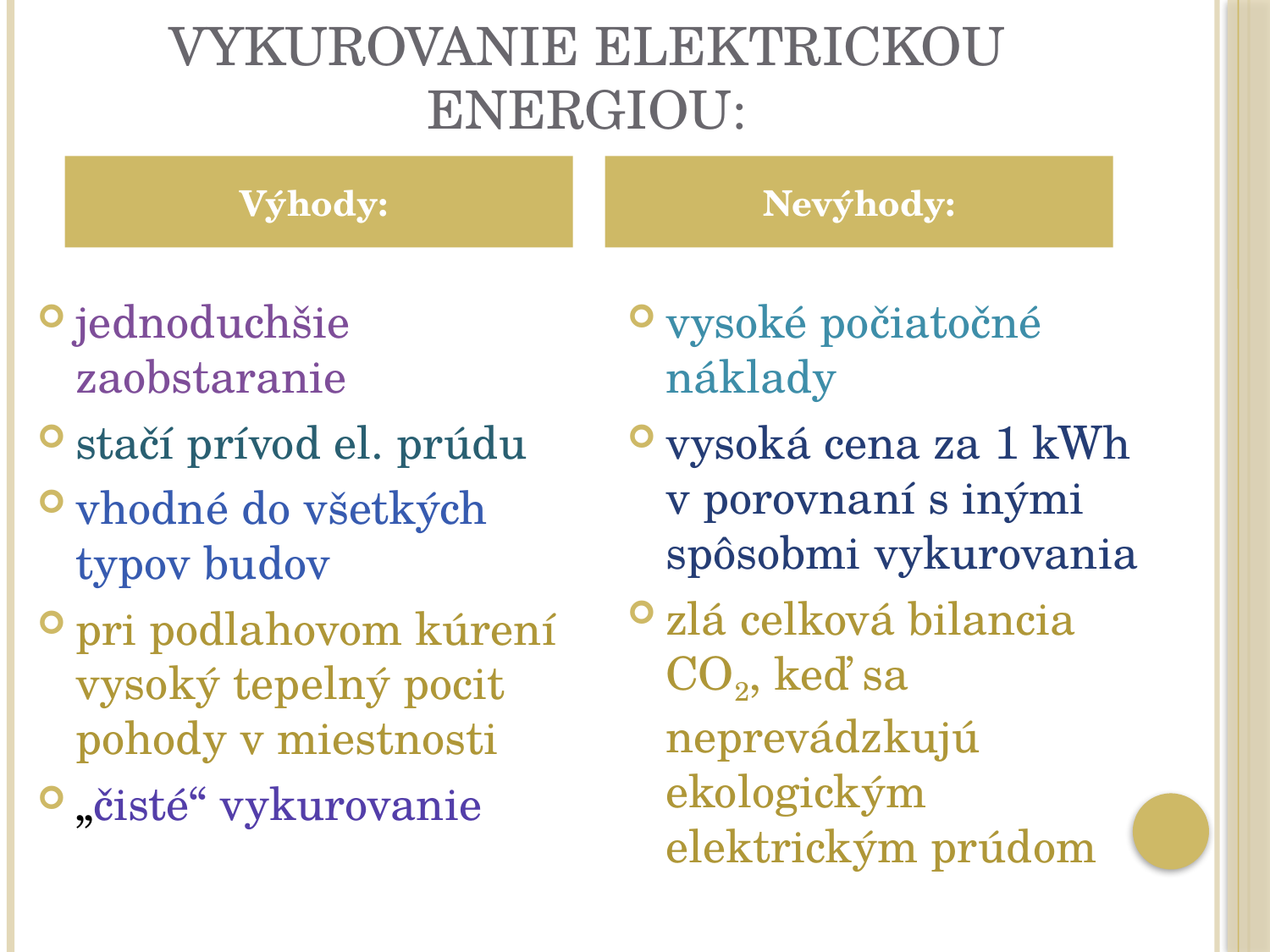

# Vykurovanie elektrickou energiou:
Výhody:
Nevýhody:
jednoduchšie zaobstaranie
stačí prívod el. prúdu
vhodné do všetkých typov budov
pri podlahovom kúrení vysoký tepelný pocit pohody v miestnosti
„čisté“ vykurovanie

vysoké počiatočné náklady
vysoká cena za 1 kWh  v porovnaní s inými spôsobmi vykurovania
zlá celková bilancia CO2, keď sa neprevádzkujú ekologickým elektrickým prúdom